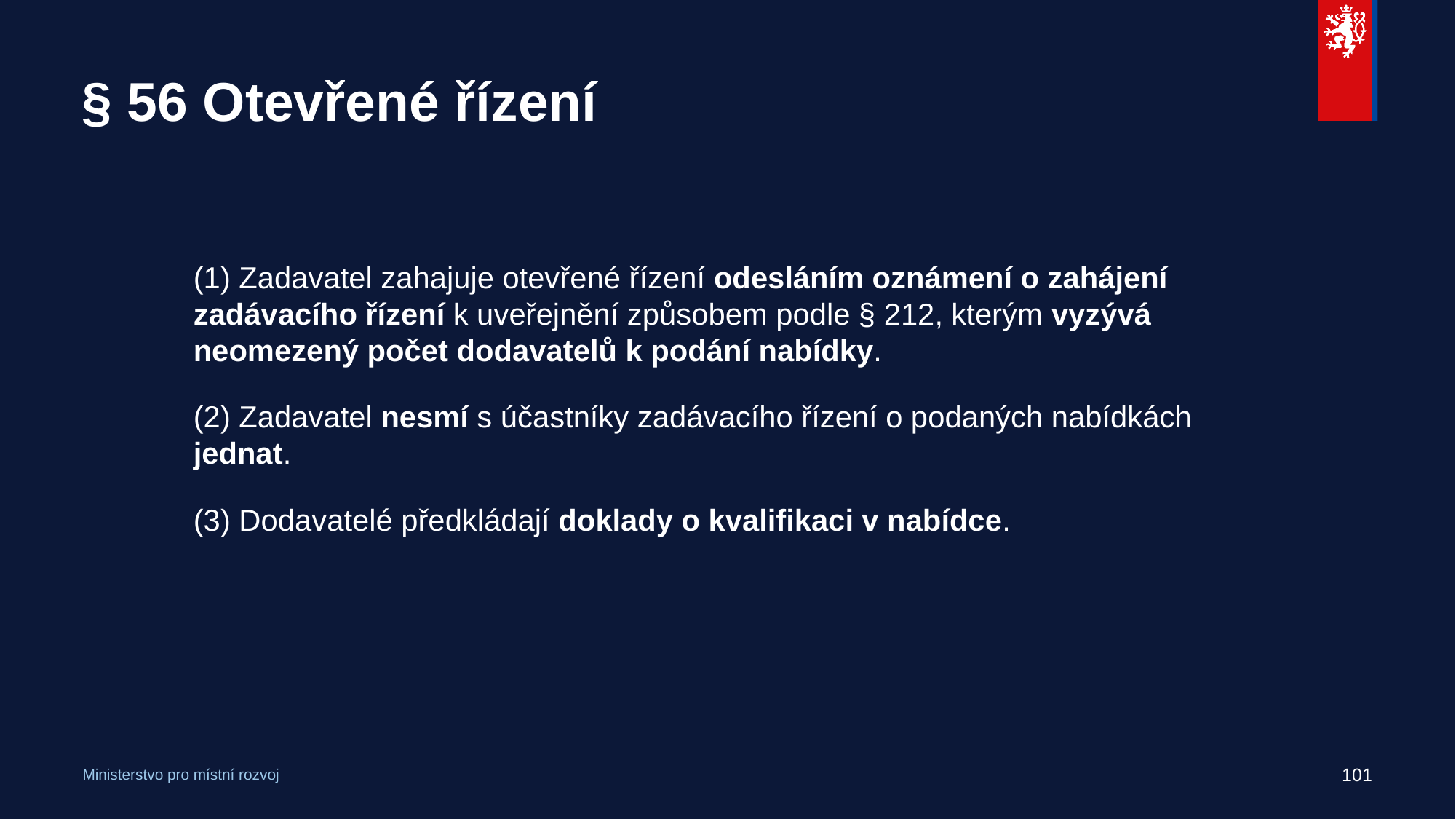

# § 56 Otevřené řízení
(1) Zadavatel zahajuje otevřené řízení odesláním oznámení o zahájení zadávacího řízení k uveřejnění způsobem podle § 212, kterým vyzývá neomezený počet dodavatelů k podání nabídky.
(2) Zadavatel nesmí s účastníky zadávacího řízení o podaných nabídkách jednat.
(3) Dodavatelé předkládají doklady o kvalifikaci v nabídce.

101